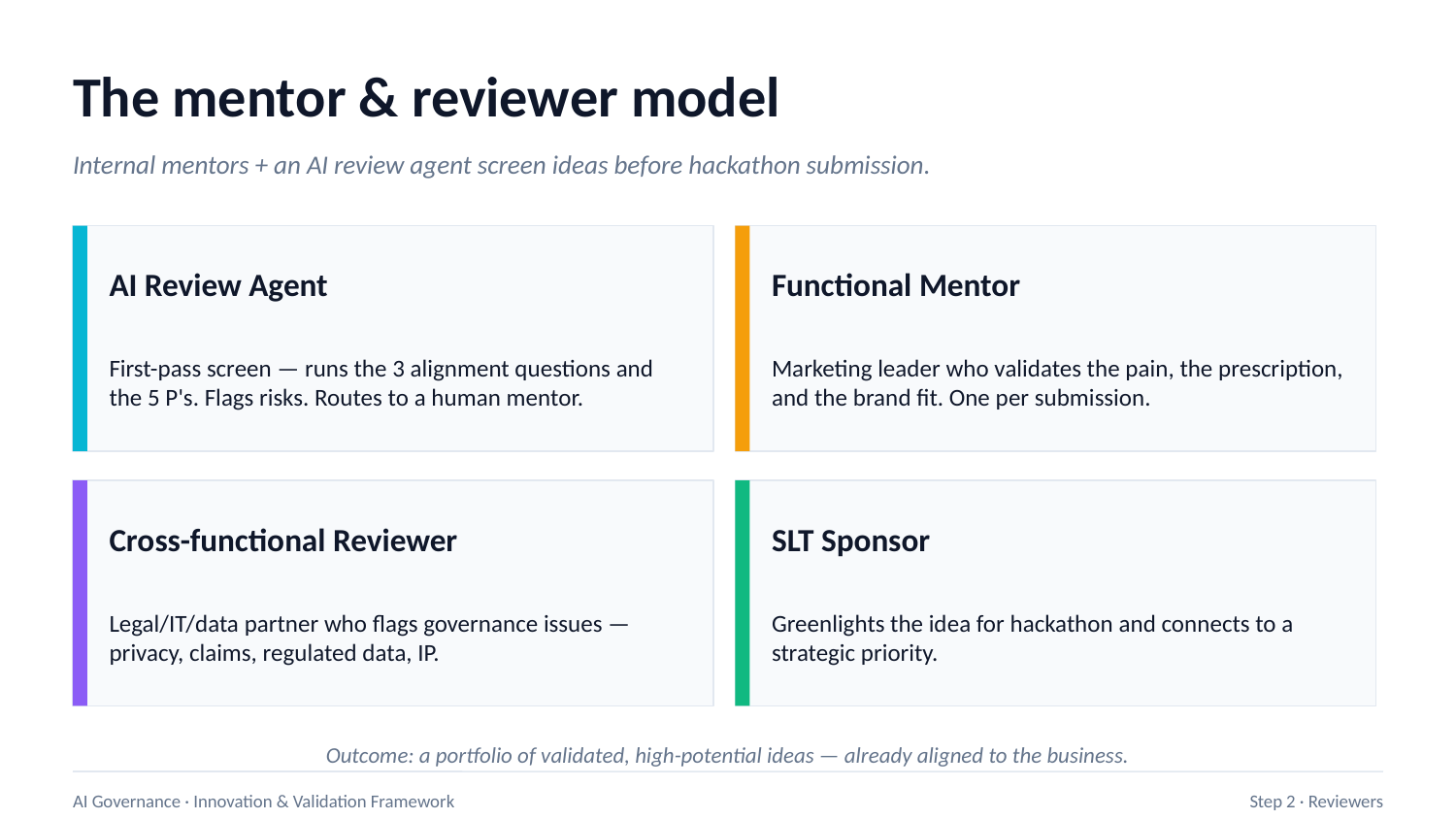

The mentor & reviewer model
Internal mentors + an AI review agent screen ideas before hackathon submission.

AI Review Agent
Functional Mentor
First-pass screen — runs the 3 alignment questions and the 5 P's. Flags risks. Routes to a human mentor.
Marketing leader who validates the pain, the prescription, and the brand fit. One per submission.

Cross-functional Reviewer
SLT Sponsor
Legal/IT/data partner who flags governance issues — privacy, claims, regulated data, IP.
Greenlights the idea for hackathon and connects to a strategic priority.
Outcome: a portfolio of validated, high-potential ideas — already aligned to the business.

AI Governance · Innovation & Validation Framework
Step 2 · Reviewers